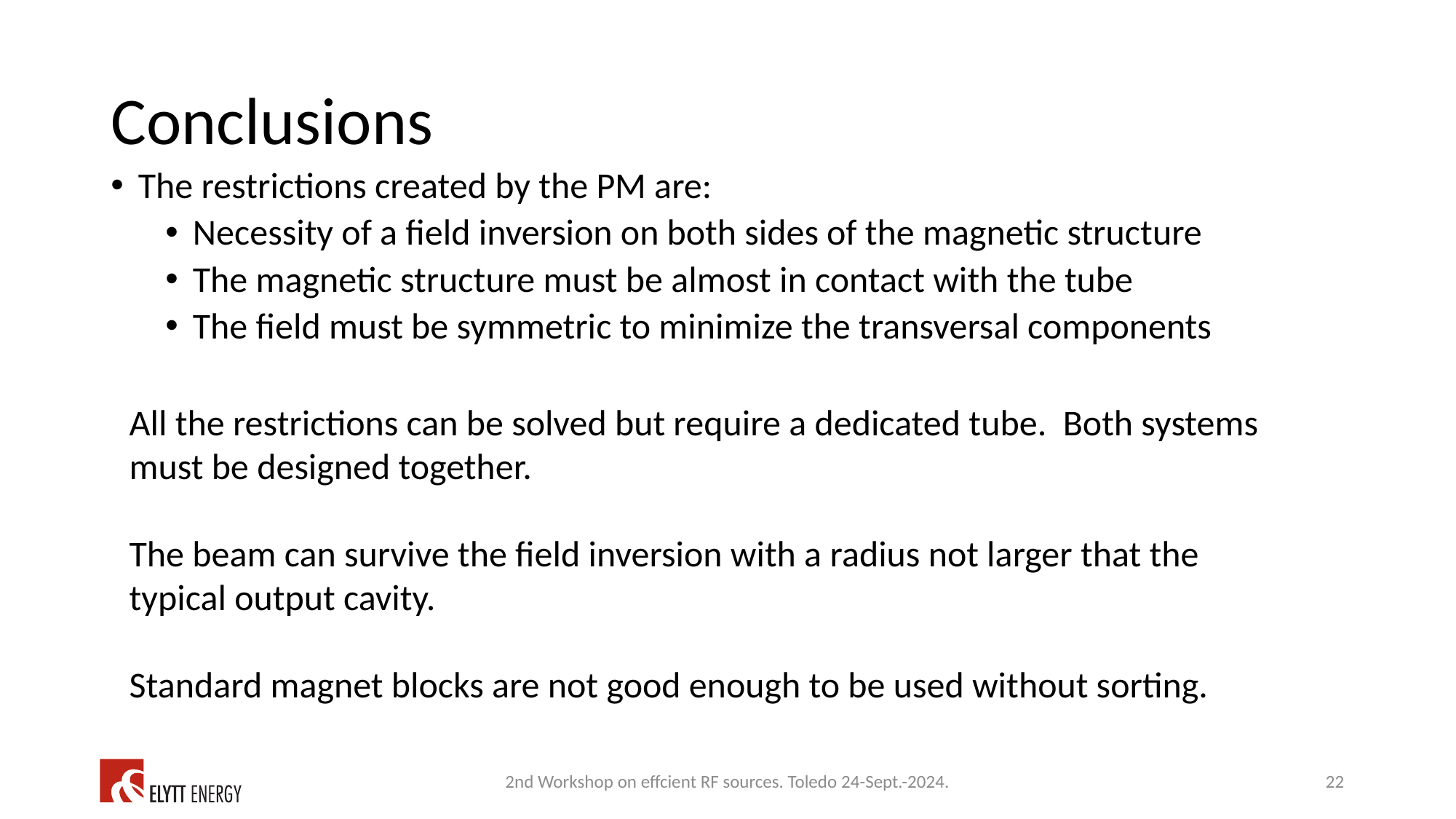

# Conclusions
The restrictions created by the PM are:
Necessity of a field inversion on both sides of the magnetic structure
The magnetic structure must be almost in contact with the tube
The field must be symmetric to minimize the transversal components

All the restrictions can be solved but require a dedicated tube.  Both systems must be designed together.

The beam can survive the field inversion with a radius not larger that the typical output cavity.

Standard magnet blocks are not good enough to be used without sorting.
2nd Workshop on effcient RF sources. Toledo 24-Sept.-2024.
22